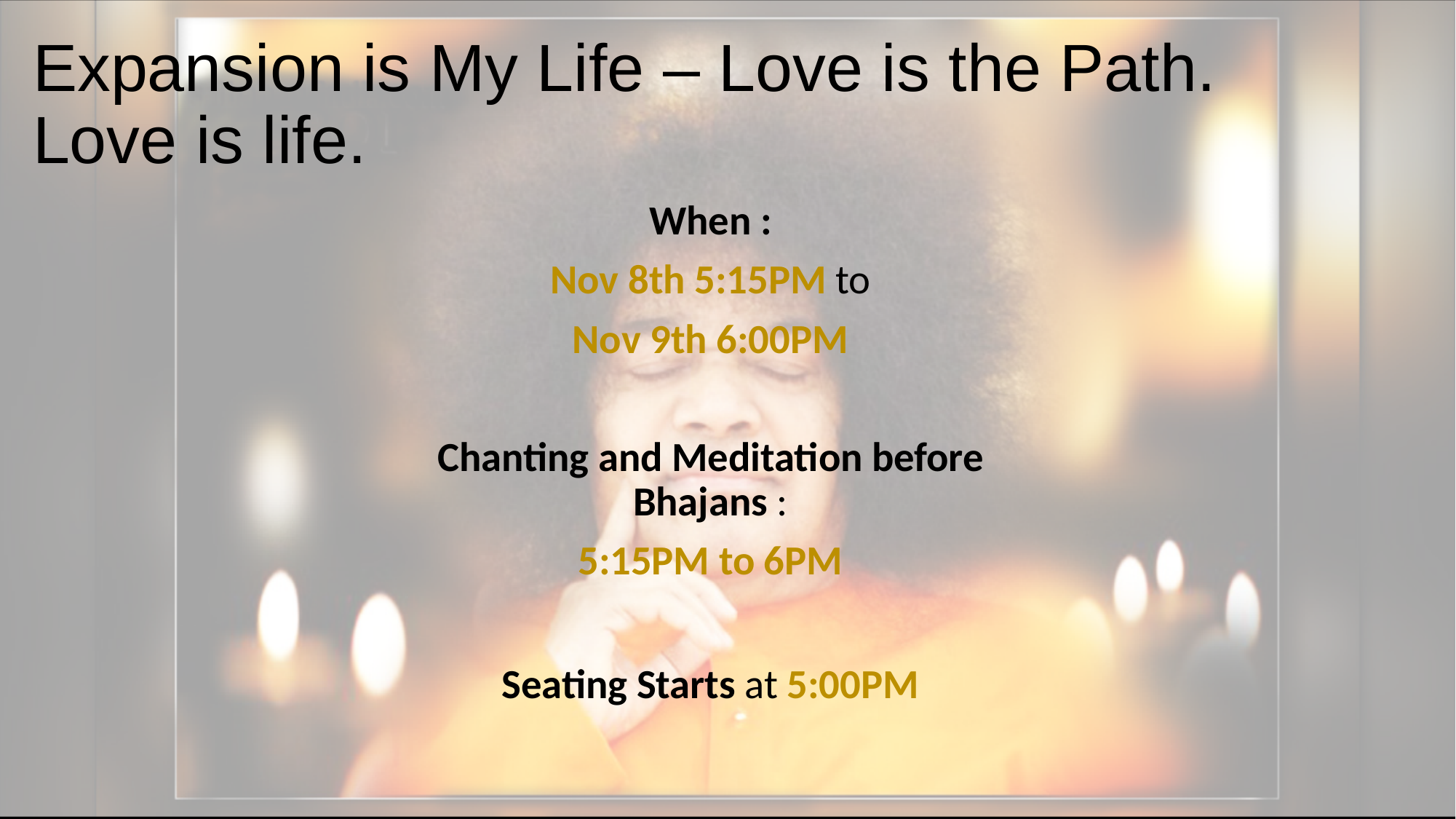

# Expansion is My Life – Love is the Path. Love is life.
When :
Nov 8th 5:15PM to
Nov 9th 6:00PM

Chanting and Meditation before Bhajans :
5:15PM to 6PM

Seating Starts at 5:00PM